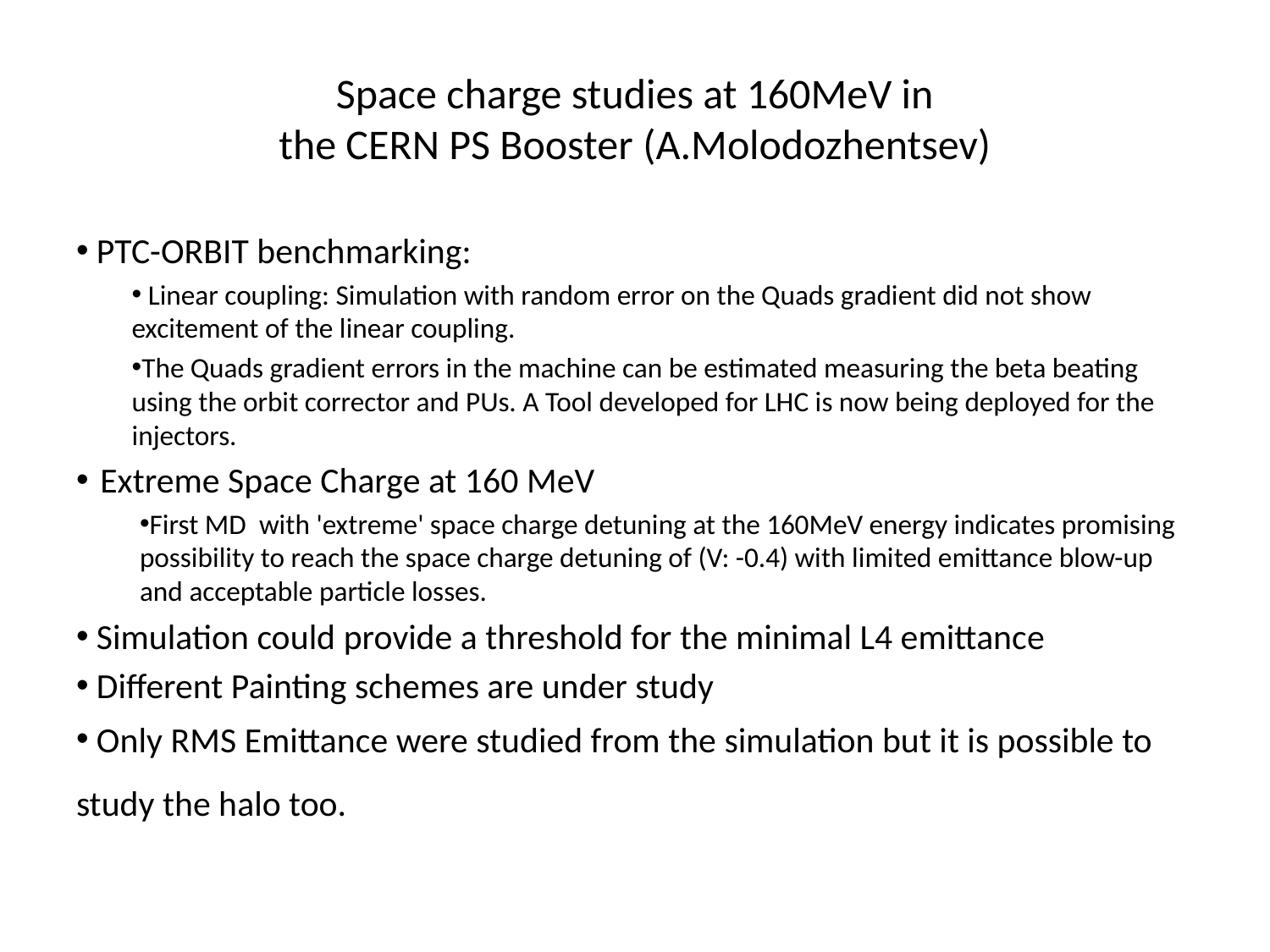

# Space charge studies at 160MeV in the CERN PS Booster (A.Molodozhentsev)
 PTC-ORBIT benchmarking:
 Linear coupling: Simulation with random error on the Quads gradient did not show excitement of the linear coupling.
The Quads gradient errors in the machine can be estimated measuring the beta beating using the orbit corrector and PUs. A Tool developed for LHC is now being deployed for the injectors.
 Extreme Space Charge at 160 MeV
First MD  with 'extreme' space charge detuning at the 160MeV energy indicates promising possibility to reach the space charge detuning of (V: -0.4) with limited emittance blow-up and acceptable particle losses.
 Simulation could provide a threshold for the minimal L4 emittance
 Different Painting schemes are under study
 Only RMS Emittance were studied from the simulation but it is possible to study the halo too.